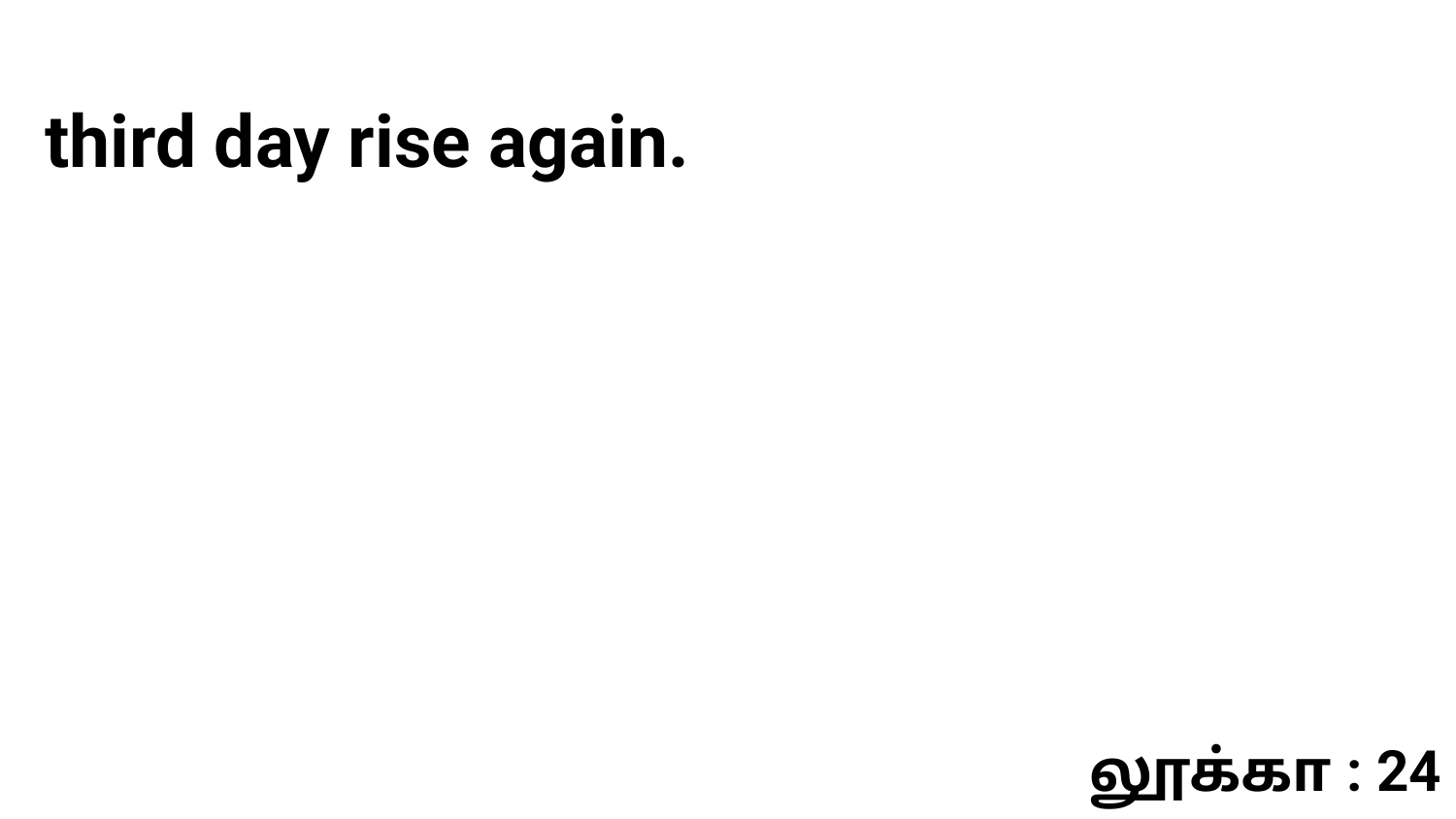

third day rise again.
லூக்கா : 24